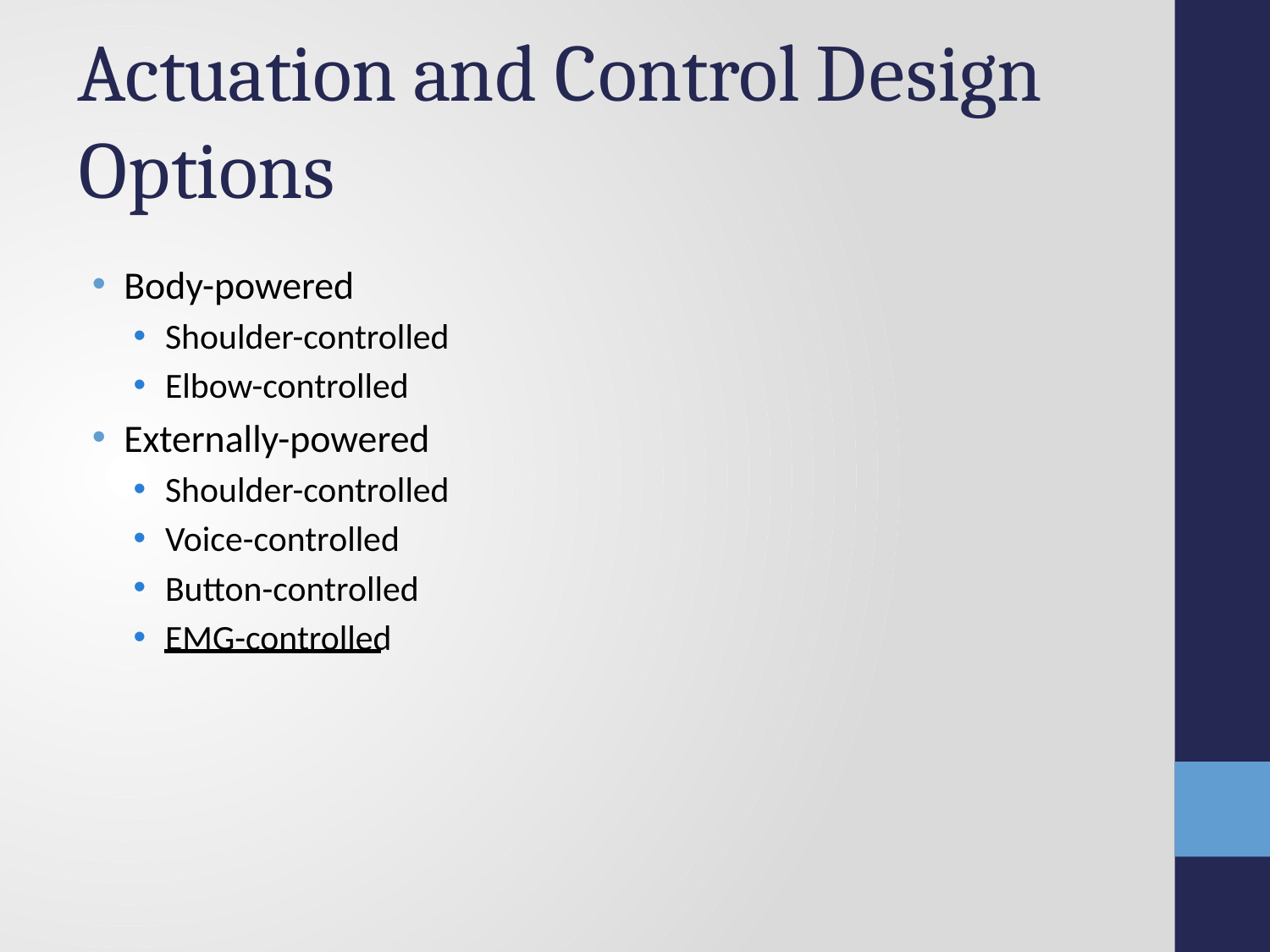

# Actuation and Control Design Options
Body-powered
Shoulder-controlled
Elbow-controlled
Externally-powered
Shoulder-controlled
Voice-controlled
Button-controlled
EMG-controlled